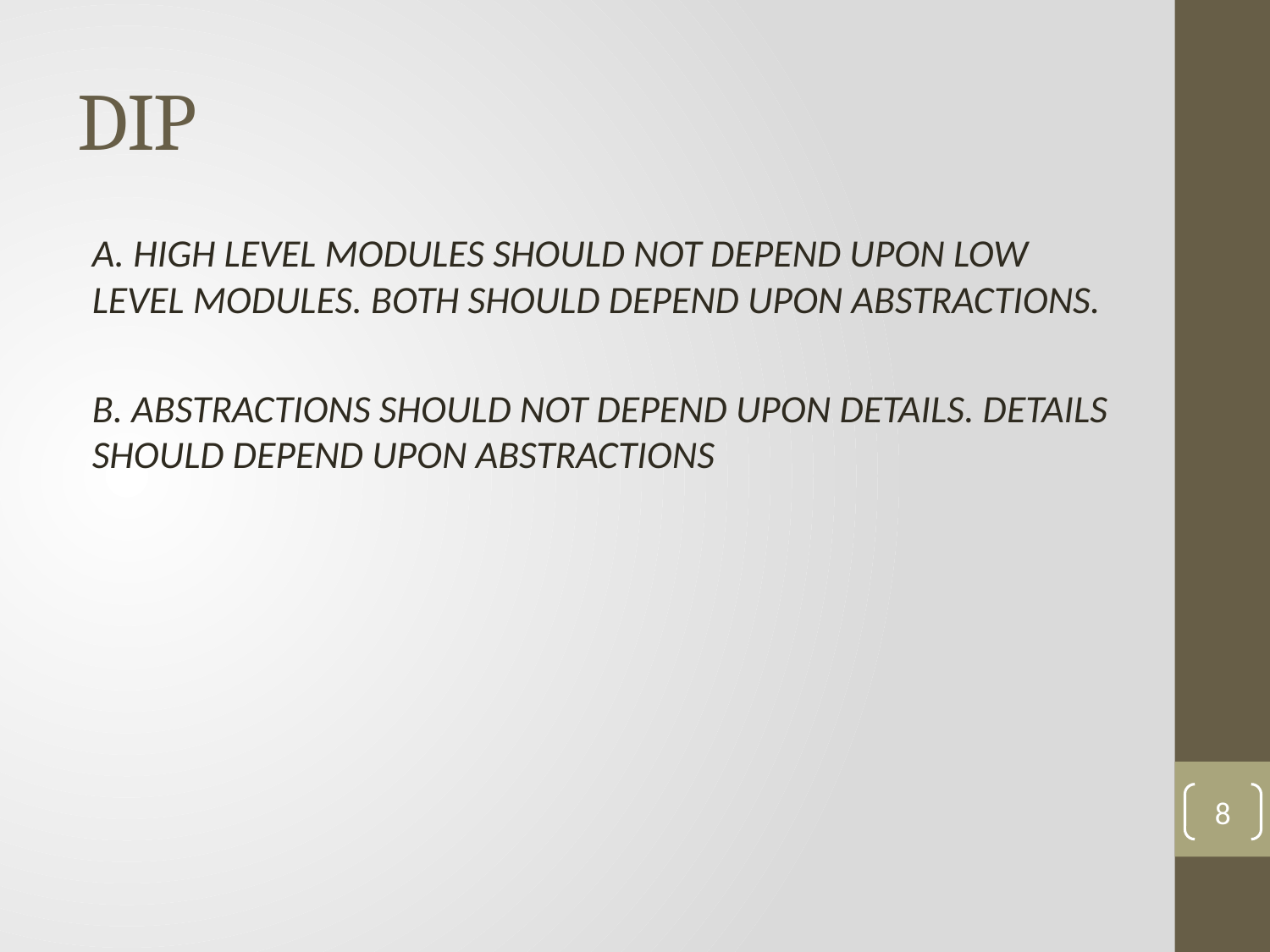

# DIP
A. HIGH LEVEL MODULES SHOULD NOT DEPEND UPON LOW LEVEL MODULES. BOTH SHOULD DEPEND UPON ABSTRACTIONS.

B. ABSTRACTIONS SHOULD NOT DEPEND UPON DETAILS. DETAILS SHOULD DEPEND UPON ABSTRACTIONS
8